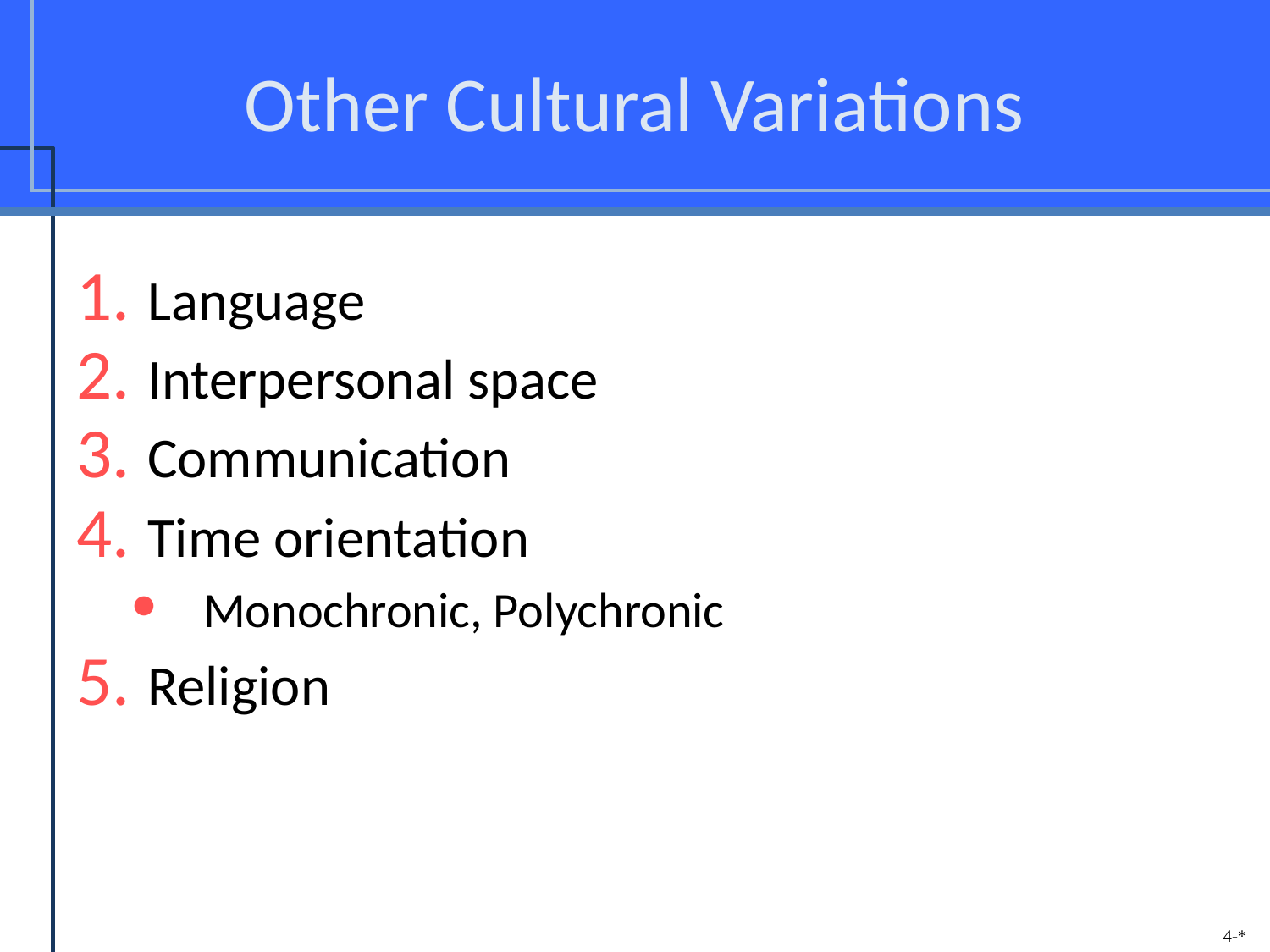

# Other Cultural Variations
Language
Interpersonal space
Communication
Time orientation
Monochronic, Polychronic
Religion